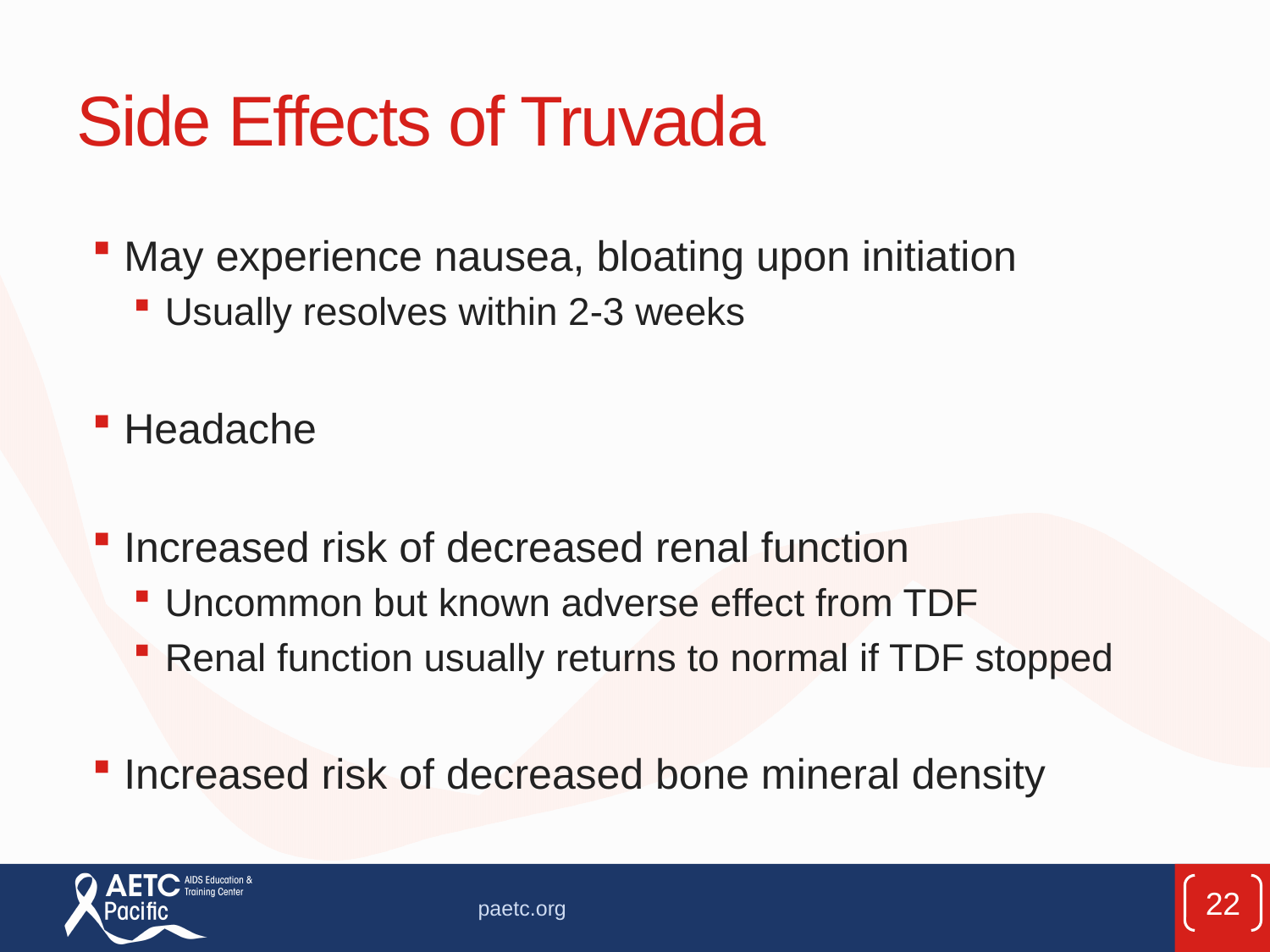

# Side Effects of Truvada
May experience nausea, bloating upon initiation
Usually resolves within 2-3 weeks

Headache

Increased risk of decreased renal function
Uncommon but known adverse effect from TDF
Renal function usually returns to normal if TDF stopped

Increased risk of decreased bone mineral density
22
paetc.org